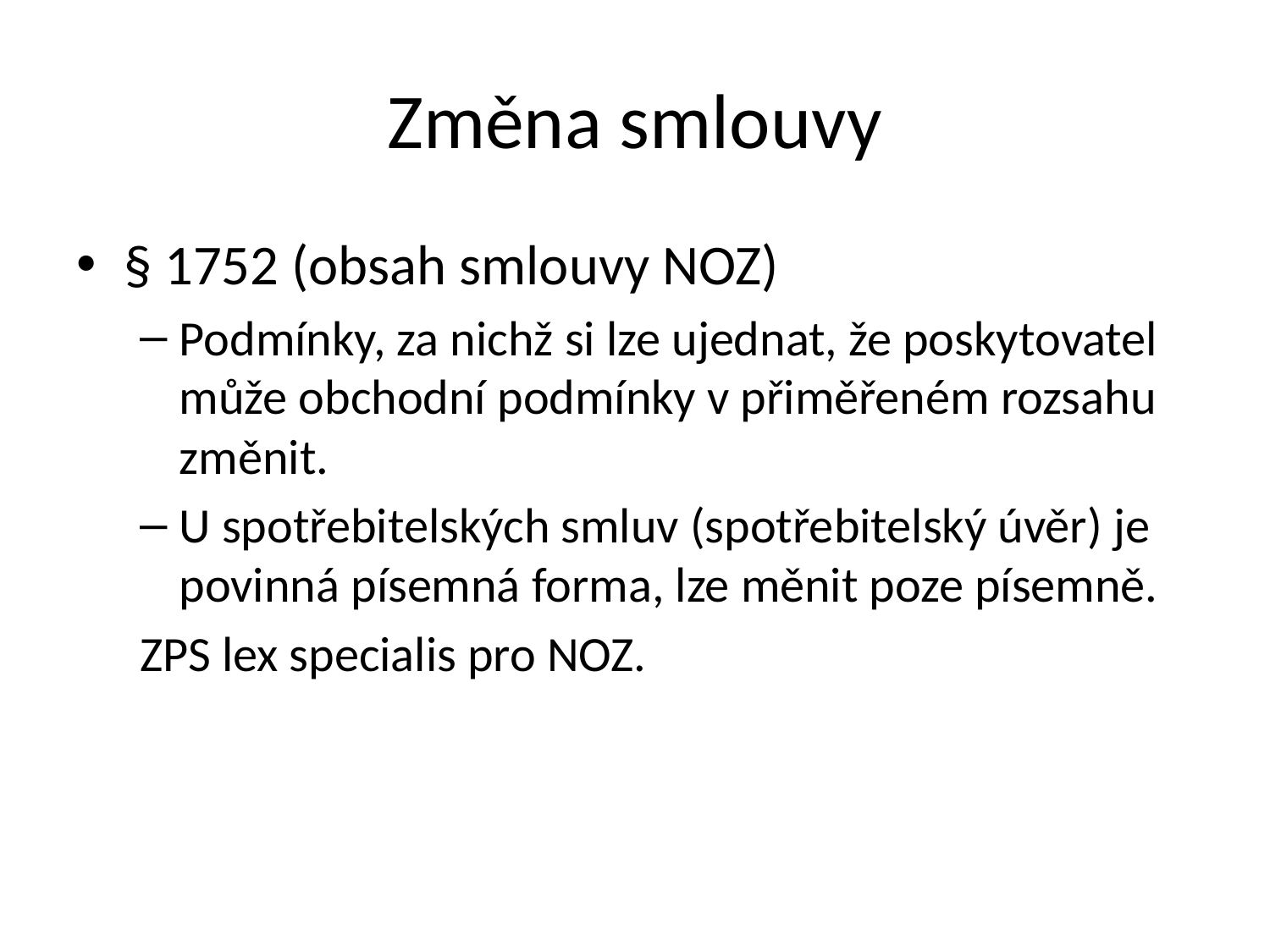

# Změna smlouvy
§ 1752 (obsah smlouvy NOZ)
Podmínky, za nichž si lze ujednat, že poskytovatel může obchodní podmínky v přiměřeném rozsahu změnit.
U spotřebitelských smluv (spotřebitelský úvěr) je povinná písemná forma, lze měnit poze písemně.
ZPS lex specialis pro NOZ.